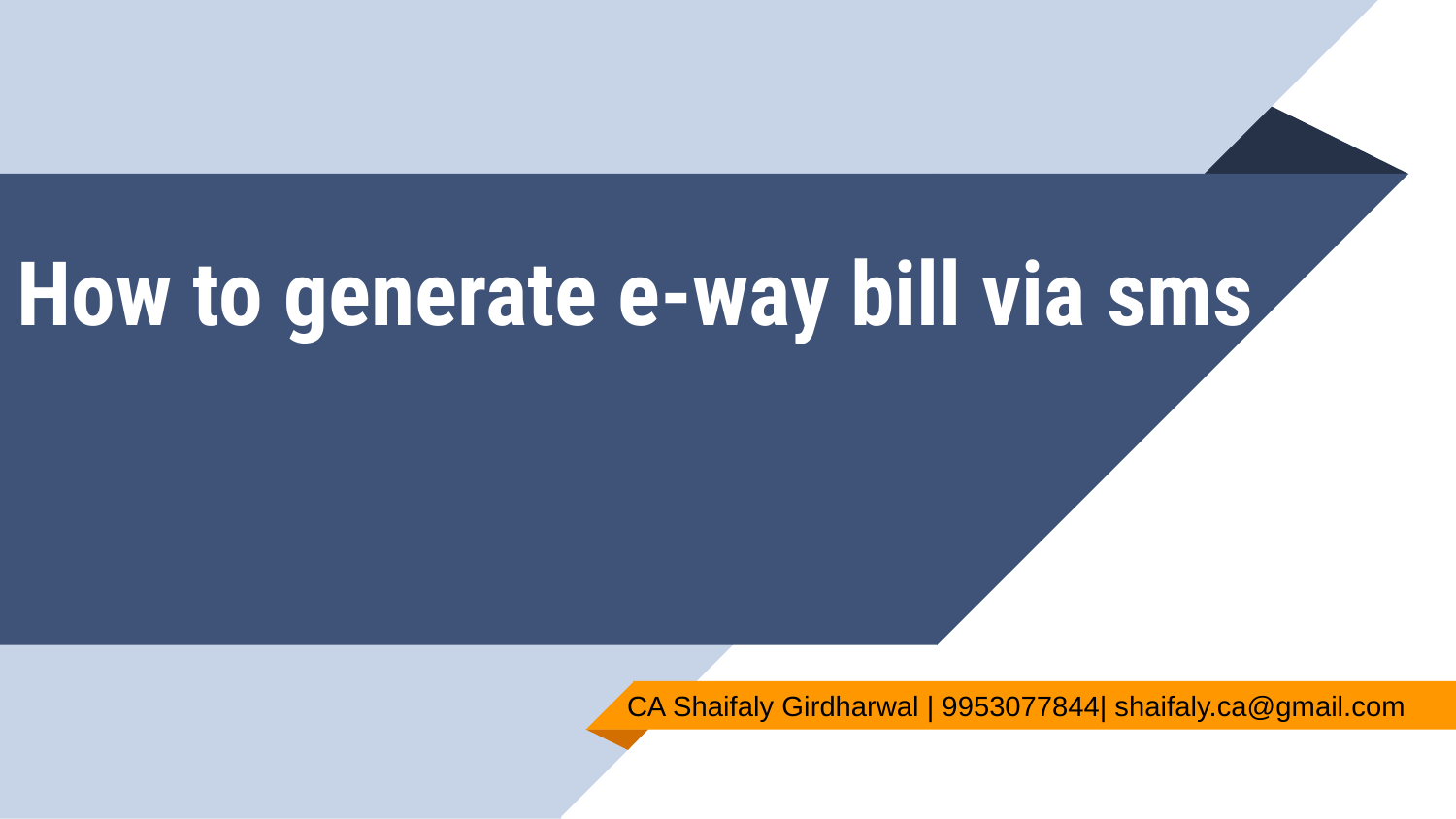

# How to generate e-way bill via sms
CA Shaifaly Girdharwal | 9953077844| shaifaly.ca@gmail.com